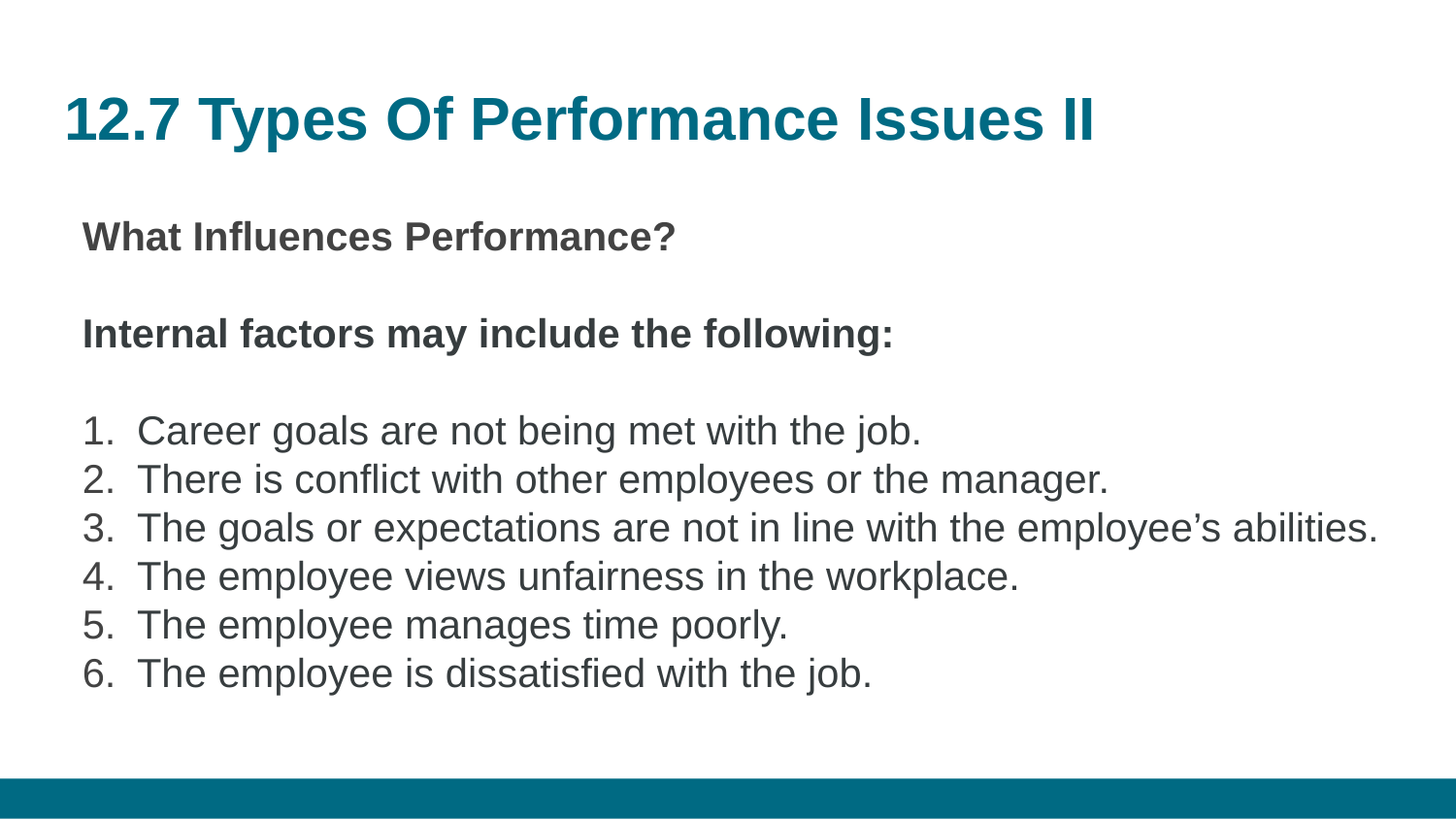

# 12.7 Types Of Performance Issues II
What Influences Performance?

Internal factors may include the following:

Career goals are not being met with the job.
There is conflict with other employees or the manager.
The goals or expectations are not in line with the employee’s abilities.
The employee views unfairness in the workplace.
The employee manages time poorly.
The employee is dissatisfied with the job.